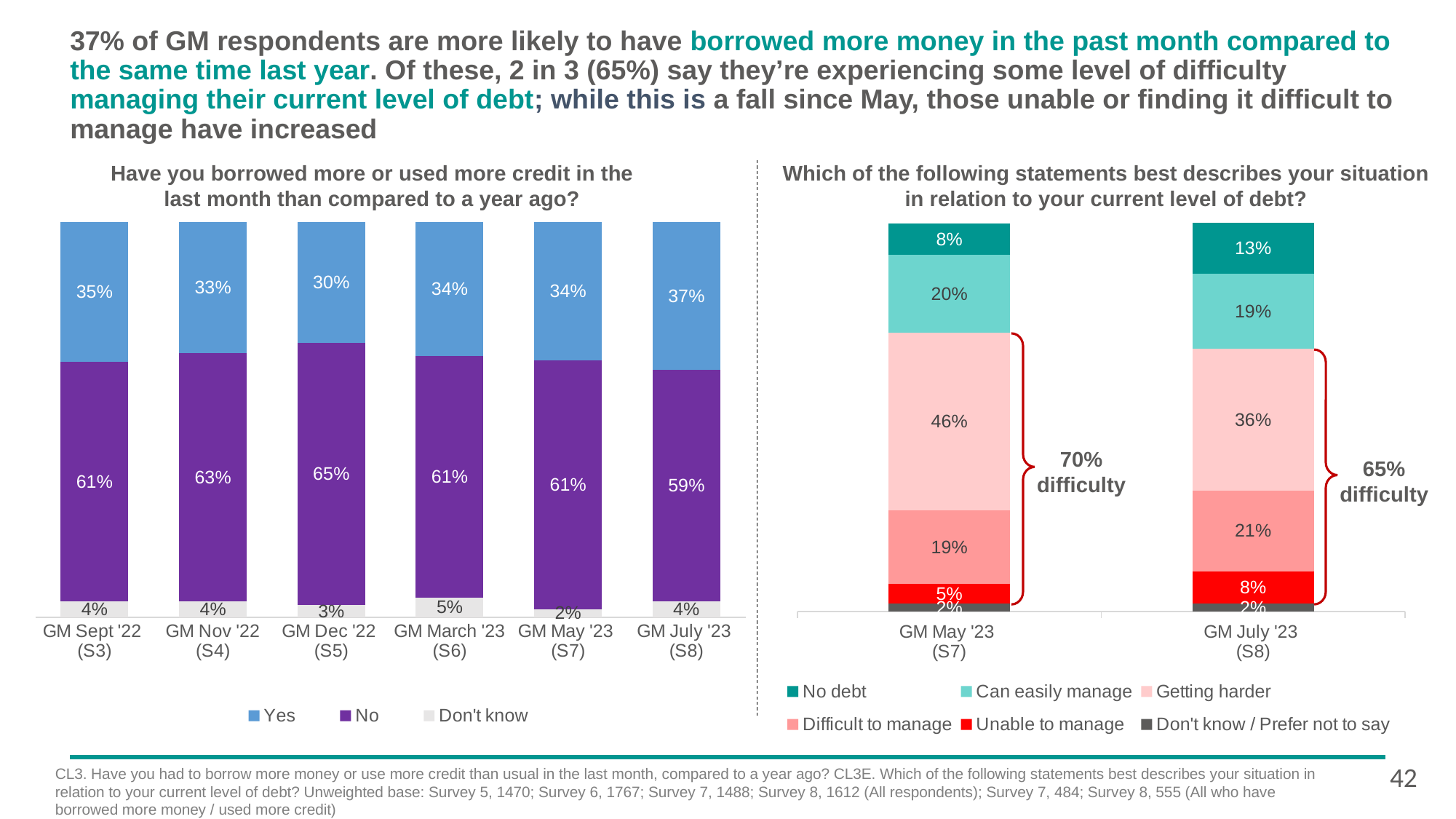

# 37% of GM respondents are more likely to have borrowed more money in the past month compared to the same time last year. Of these, 2 in 3 (65%) say they’re experiencing some level of difficulty managing their current level of debt; while this is a fall since May, those unable or finding it difficult to manage have increased
Have you borrowed more or used more credit in the last month than compared to a year ago?
Which of the following statements best describes your situation in relation to your current level of debt?

### Chart

| Category | Don't know | No | Yes |
|---|---|---|---|
| GM Sept '22
(S3) | 0.04 | 0.607375911579249 | 0.354519577492594 |
| GM Nov '22
(S4) | 0.04 | 0.625621470883376 | 0.330471355813697 |
| GM Dec '22
(S5) | 0.03 | 0.65 | 0.3 |
| GM March '23
(S6) | 0.05 | 0.613670752958183 | 0.339527135114563 |
| GM May '23
(S7) | 0.02 | 0.61 | 0.34 |
| GM July '23
(S8) | 0.04 | 0.585643874643735 | 0.374575616975229 |

### Chart

| Category | Don't know / Prefer not to say  | Unable to manage | Difficult to manage | Getting harder | Can easily manage | No debt |
|---|---|---|---|---|---|---|
| GM May '23
(S7) | 0.02 | 0.0509287374478576 | 0.188542000449276 | 0.45631765103211 | 0.199365077625964 | 0.0814640537736612 |
| GM July '23
(S8) | 0.02 | 0.0837784377380769 | 0.206457130755857 | 0.364596098484584 | 0.192613587984954 | 0.130686277742979 |

70% difficulty
65% difficulty
42
CL3. Have you had to borrow more money or use more credit than usual in the last month, compared to a year ago? CL3E. Which of the following statements best describes your situation in relation to your current level of debt? Unweighted base: Survey 5, 1470; Survey 6, 1767; Survey 7, 1488; Survey 8, 1612 (All respondents); Survey 7, 484; Survey 8, 555 (All who have borrowed more money / used more credit)